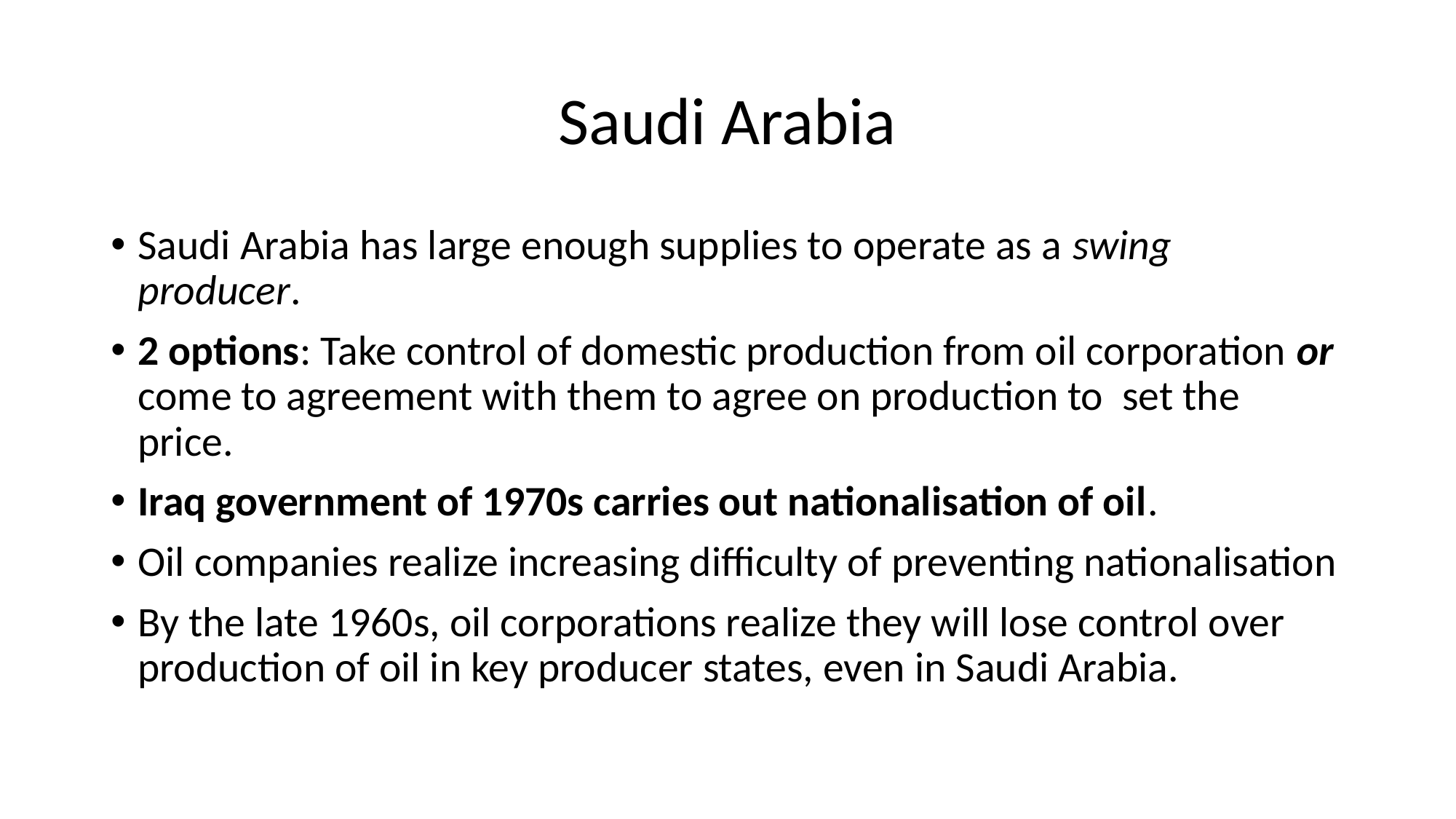

# Saudi Arabia
Saudi Arabia has large enough supplies to operate as a swing producer.
2 options: Take control of domestic production from oil corporation or come to agreement with them to agree on production to  set the price.
Iraq government of 1970s carries out nationalisation of oil.
Oil companies realize increasing difficulty of preventing nationalisation
By the late 1960s, oil corporations realize they will lose control over production of oil in key producer states, even in Saudi Arabia.